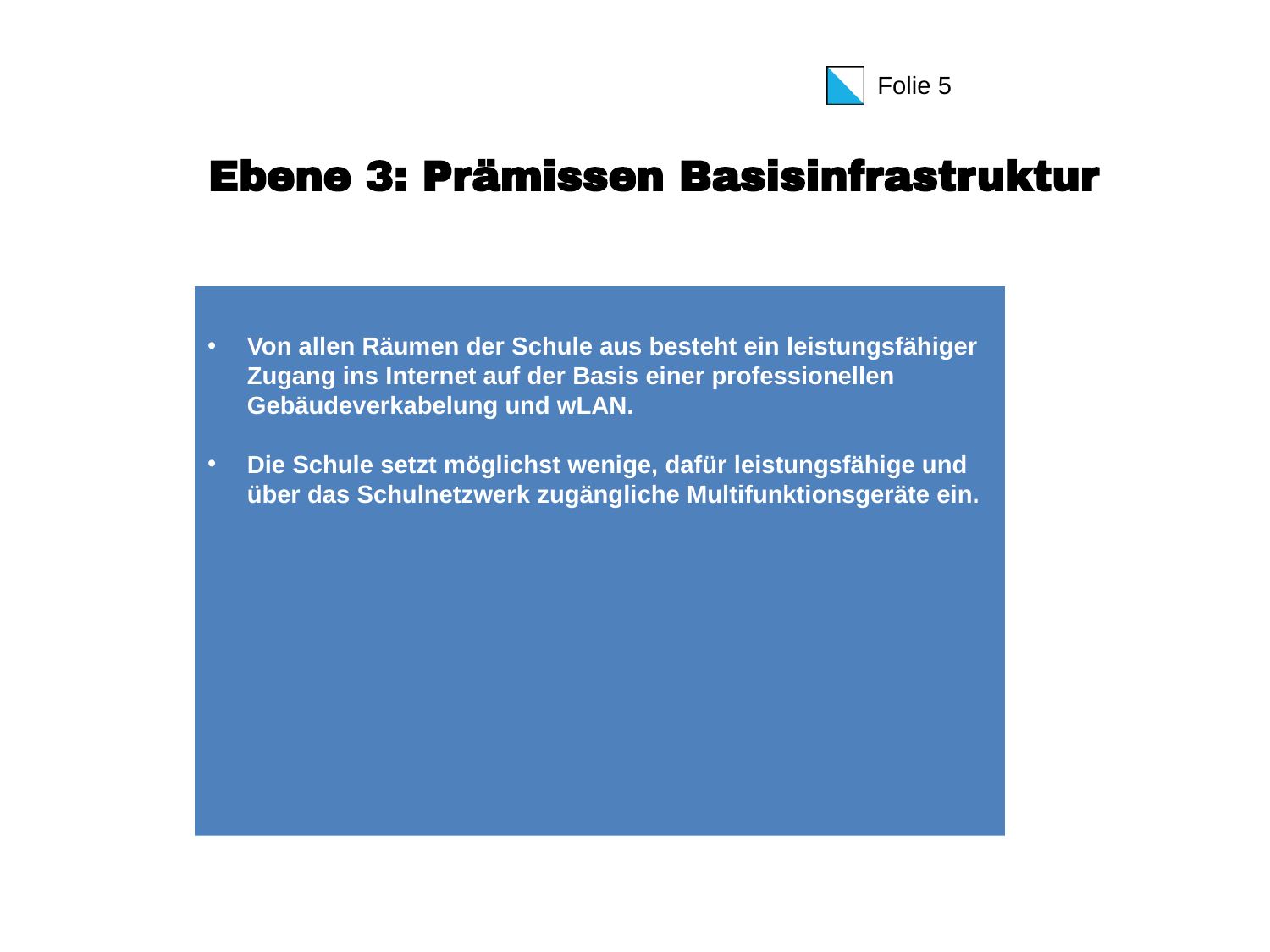

# Ebene 3: Prämissen Basisinfrastruktur

Von allen Räumen der Schule aus besteht ein leistungsfähiger Zugang ins Internet auf der Basis einer professionellen Gebäudeverkabelung und wLAN.

Die Schule setzt möglichst wenige, dafür leistungsfähige und über das Schulnetzwerk zugängliche Multifunktionsgeräte ein.